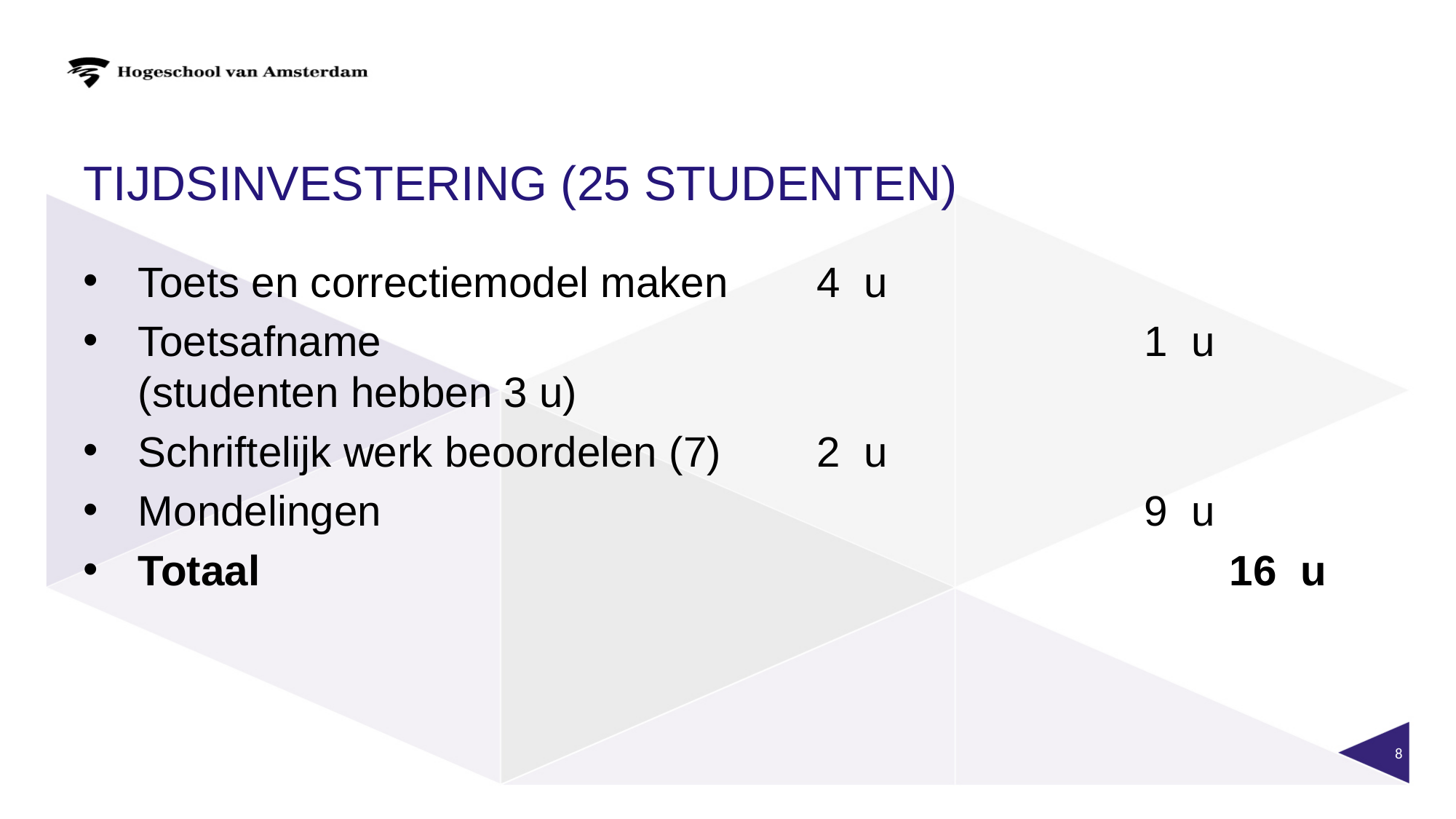

# Tijdsinvestering (25 studenten)
Toets en correctiemodel maken	  4  u
Toetsafname							  1  u (studenten hebben 3 u)
Schriftelijk werk beoordelen (7)	  2  u
Mondelingen							  9  u
Totaal									16  u

8